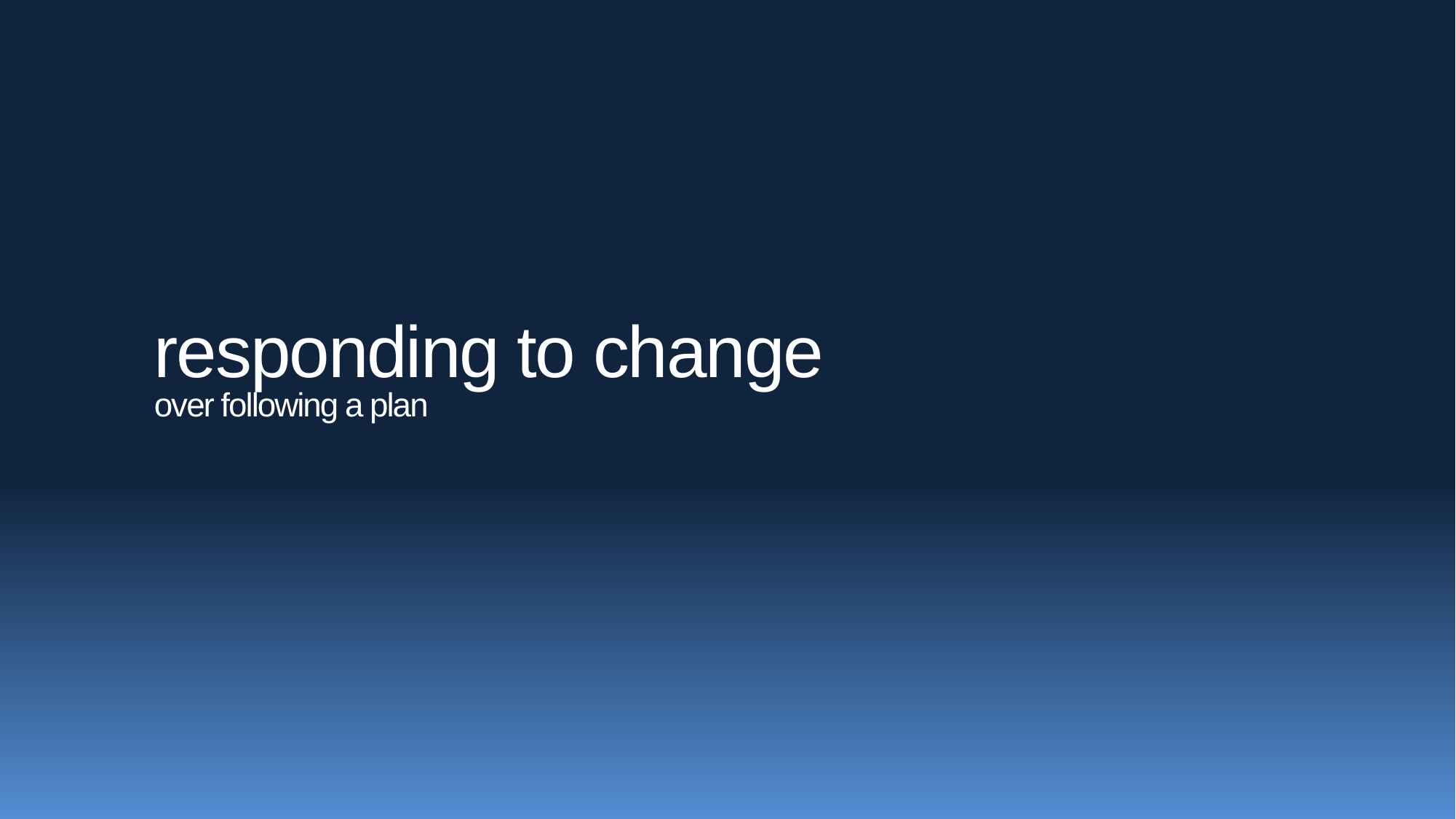

# responding to change over following a plan